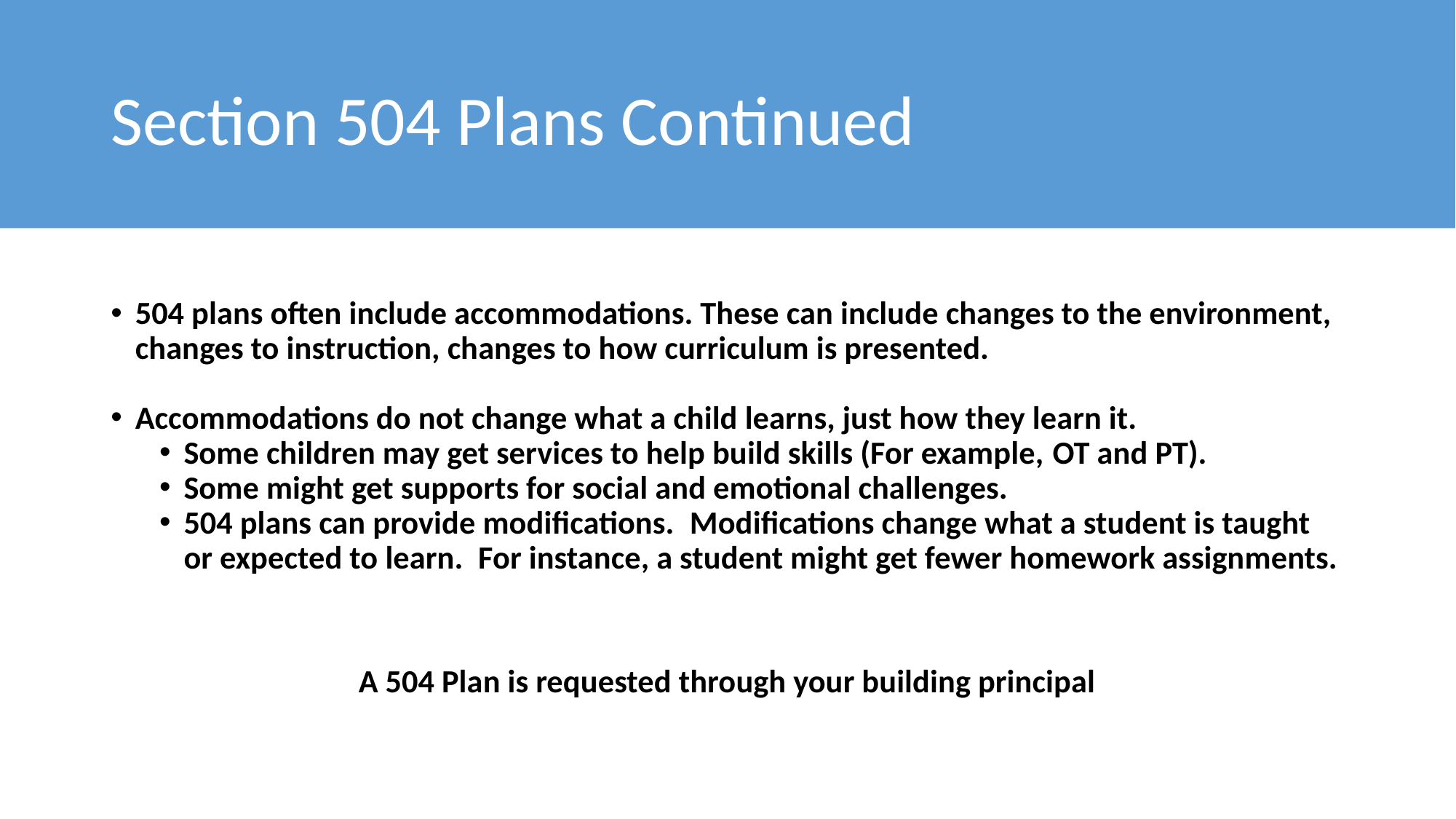

# Section 504 Plans Continued
504 plans often include accommodations. These can include changes to the environment, changes to instruction, changes to how curriculum is presented.

Accommodations do not change what a child learns, just how they learn it.
Some children may get services to help build skills (For example, OT and PT).
Some might get supports for social and emotional challenges.
504 plans can provide modifications.  Modifications change what a student is taught or expected to learn.  For instance, a student might get fewer homework assignments.

A 504 Plan is requested through your building principal